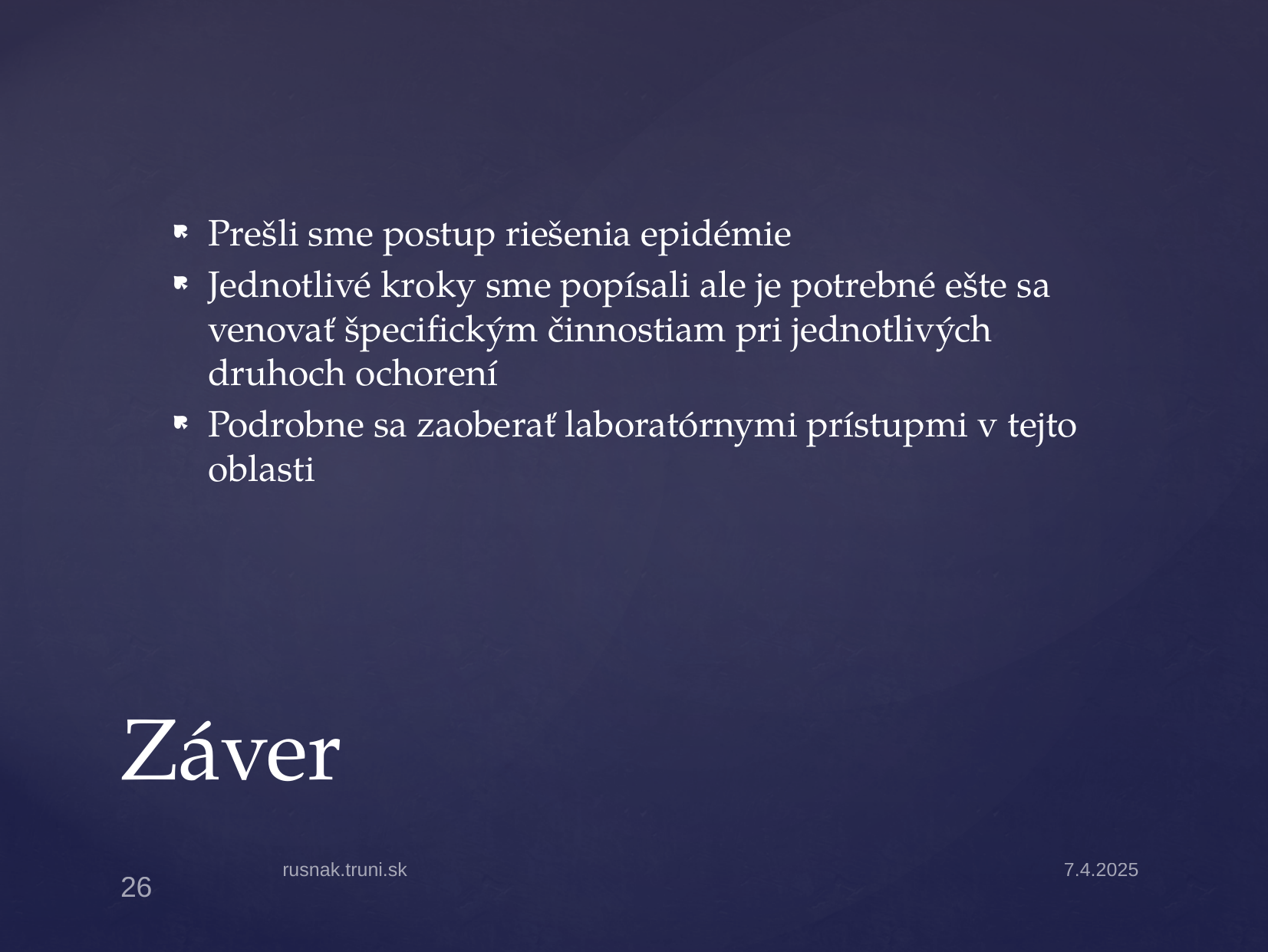

Prešli sme postup riešenia epidémie
Jednotlivé kroky sme popísali ale je potrebné ešte sa venovať špecifickým činnostiam pri jednotlivých druhoch ochorení
Podrobne sa zaoberať laboratórnymi prístupmi v tejto oblasti
# Záver
rusnak.truni.sk
7.4.2025
26